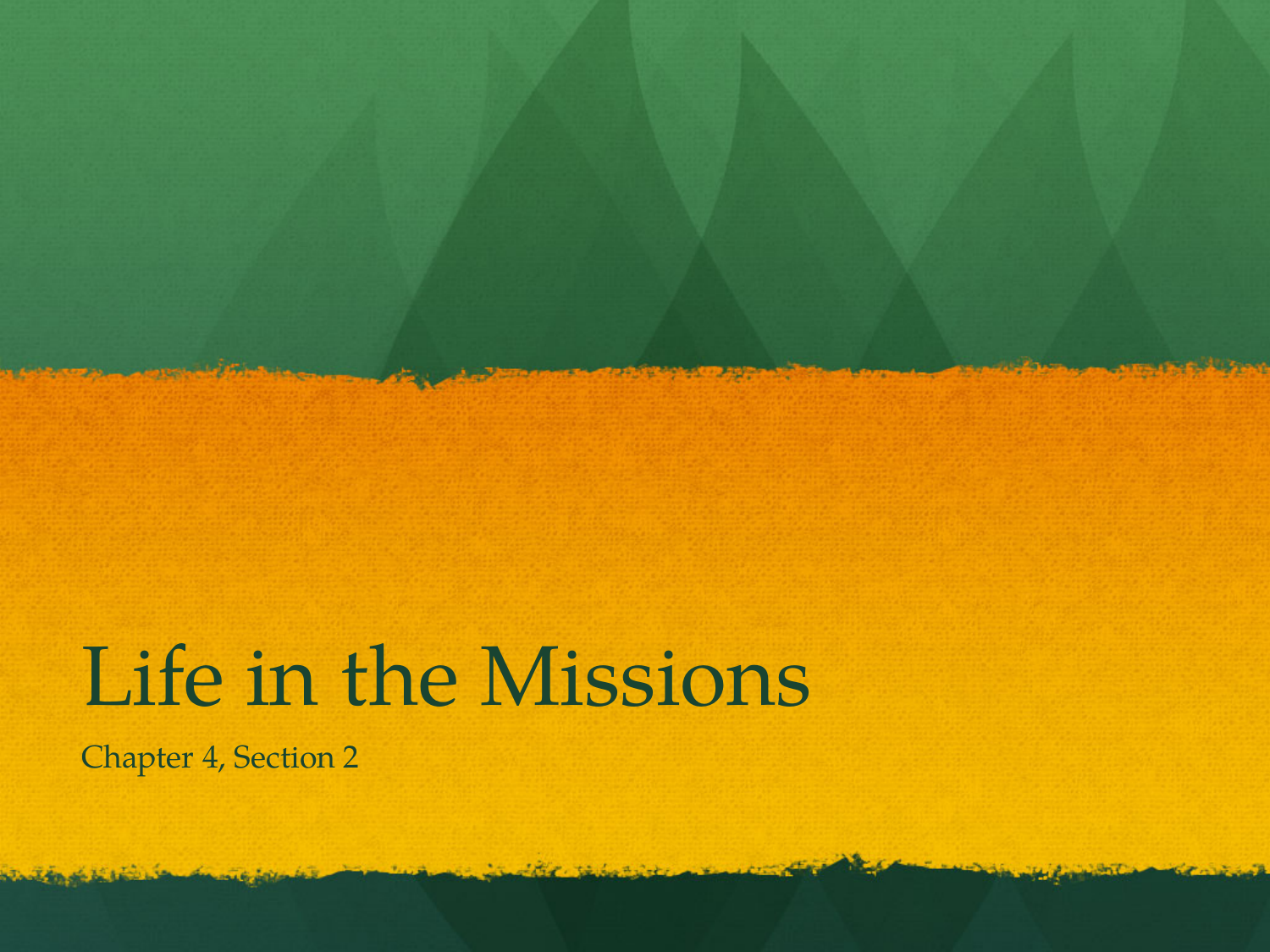

# Life in the Missions
Chapter 4, Section 2